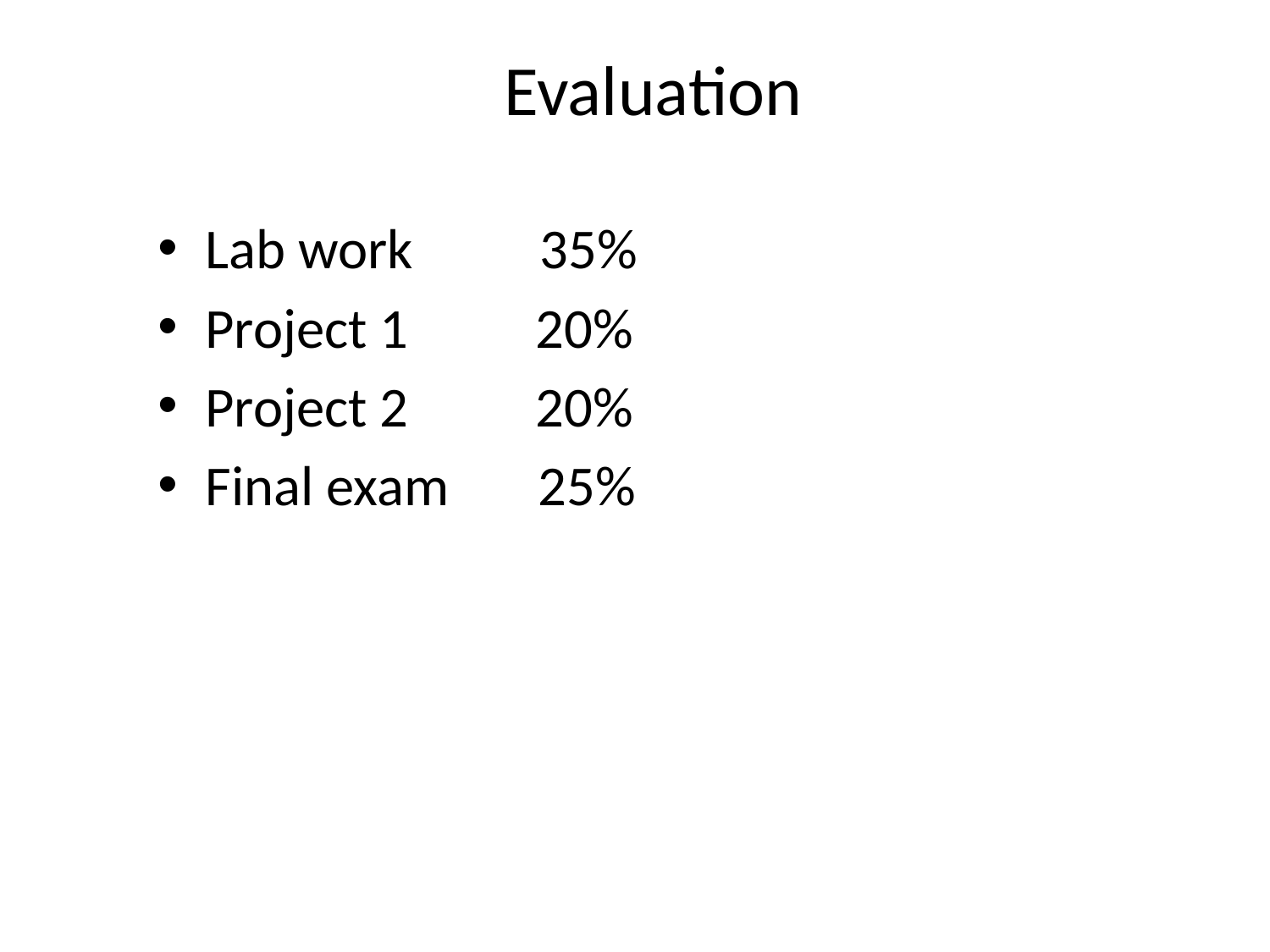

# Evaluation
Lab work          35%
Project 1          20%
Project 2          20%
Final exam       25%